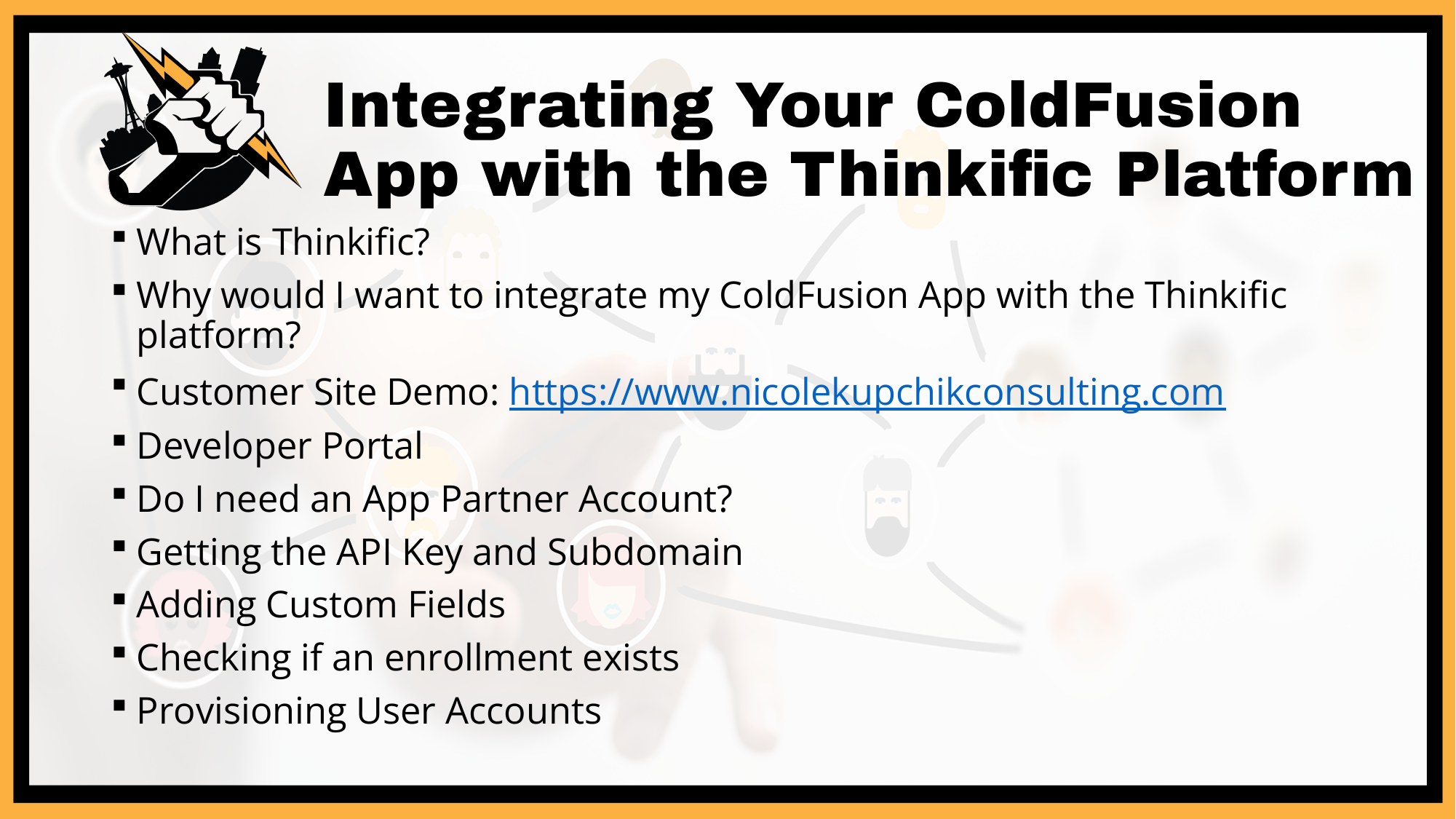

# Integrating Your ColdFusion App with the Thinkific Platform
What is Thinkific?
Why would I want to integrate my ColdFusion App with the Thinkific platform?
Customer Site Demo: https://www.nicolekupchikconsulting.com
Developer Portal
Do I need an App Partner Account?
Getting the API Key and Subdomain
Adding Custom Fields
Checking if an enrollment exists
Provisioning User Accounts